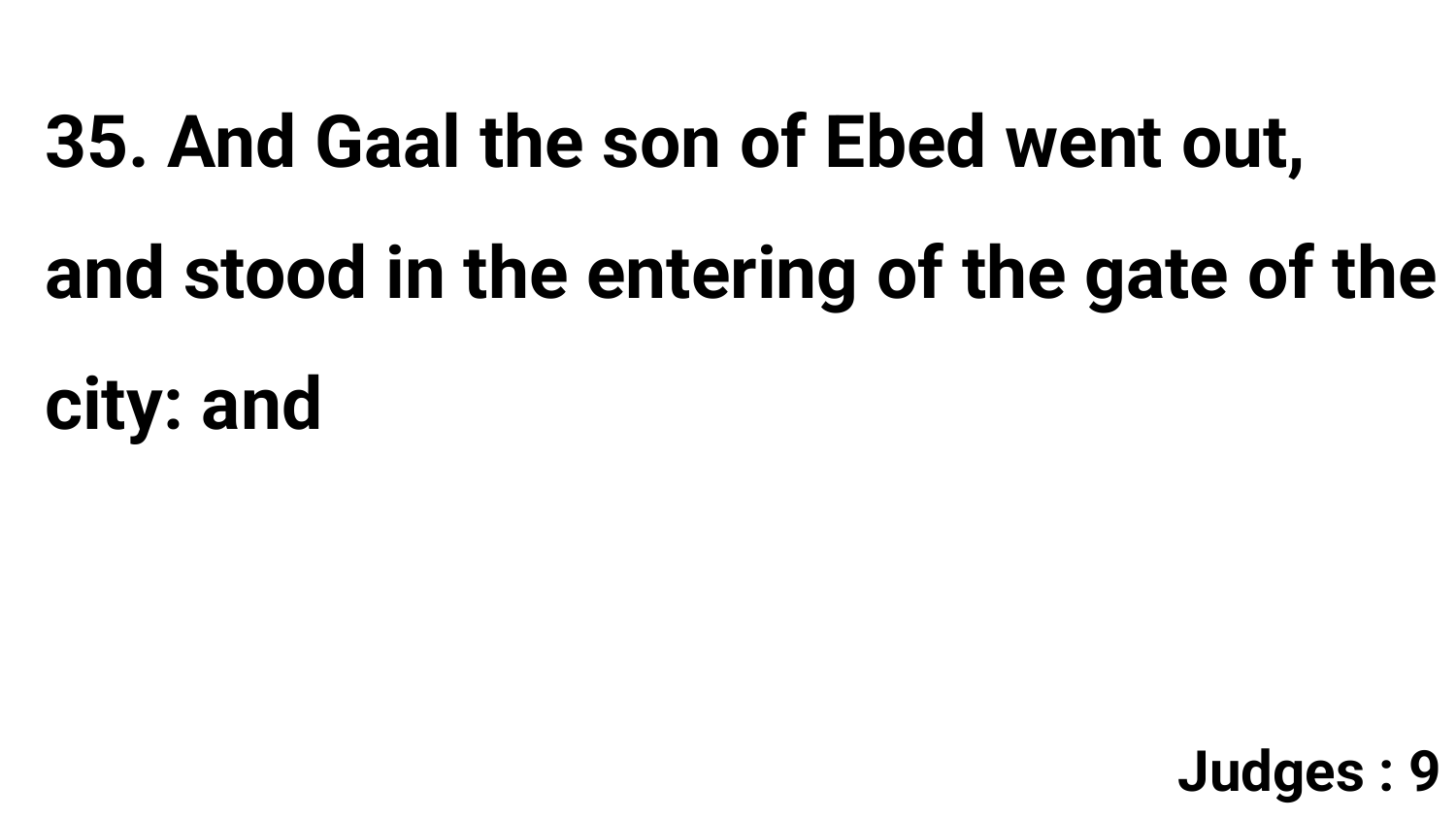

35. And Gaal the son of Ebed went out, and stood in the entering of the gate of the city: and
Judges : 9